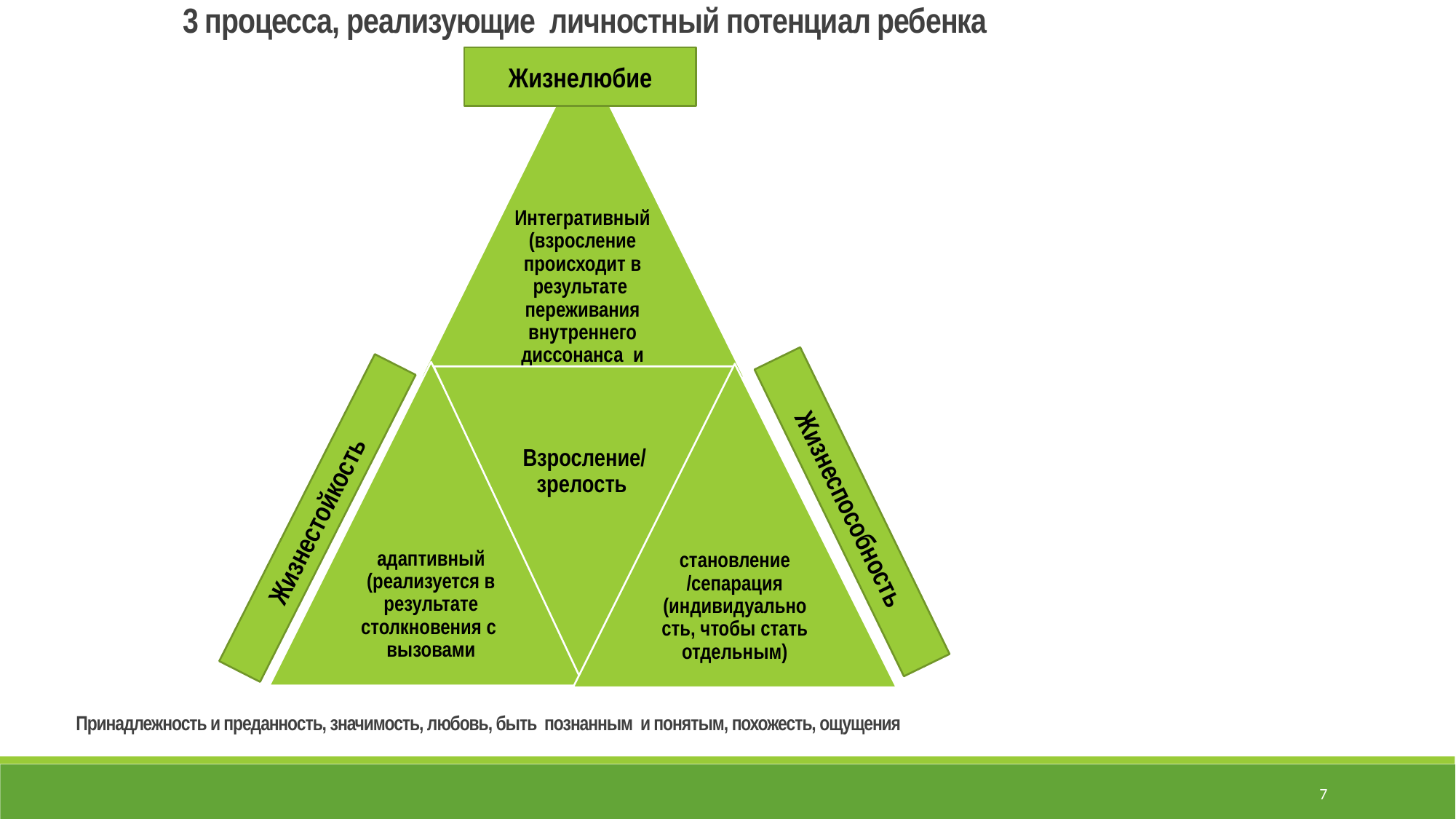

3 процесса, реализующие  личностный потенциал ребенка
Жизнелюбие
Интегративный (взросление происходит в результате  переживания внутреннего диссонанса  и конфликта)
адаптивный (реализуется в результате столкновения с  вызовами

Взросление/ зрелость
становление /сепарация (индивидуальность, чтобы стать отдельным)
Жизнеспособность
Жизнестойкость
 Принадлежность и преданность, значимость, любовь, быть  познанным  и понятым, похожесть, ощущения
7